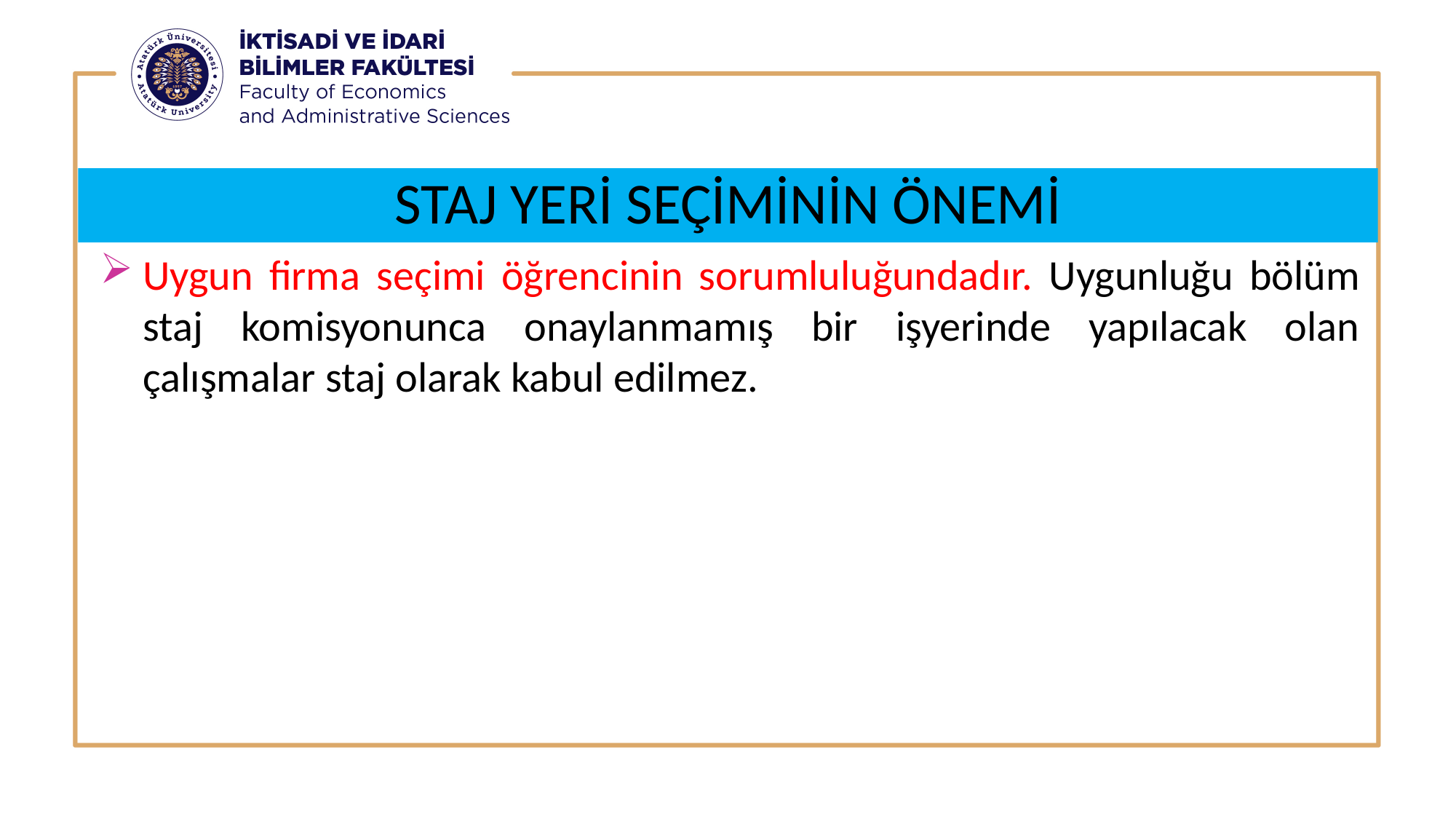

# STAJ YERİ SEÇİMİNİN ÖNEMİ
Uygun firma seçimi öğrencinin sorumluluğundadır. Uygunluğu bölüm staj komisyonunca onaylanmamış bir işyerinde yapılacak olan çalışmalar staj olarak kabul edilmez.